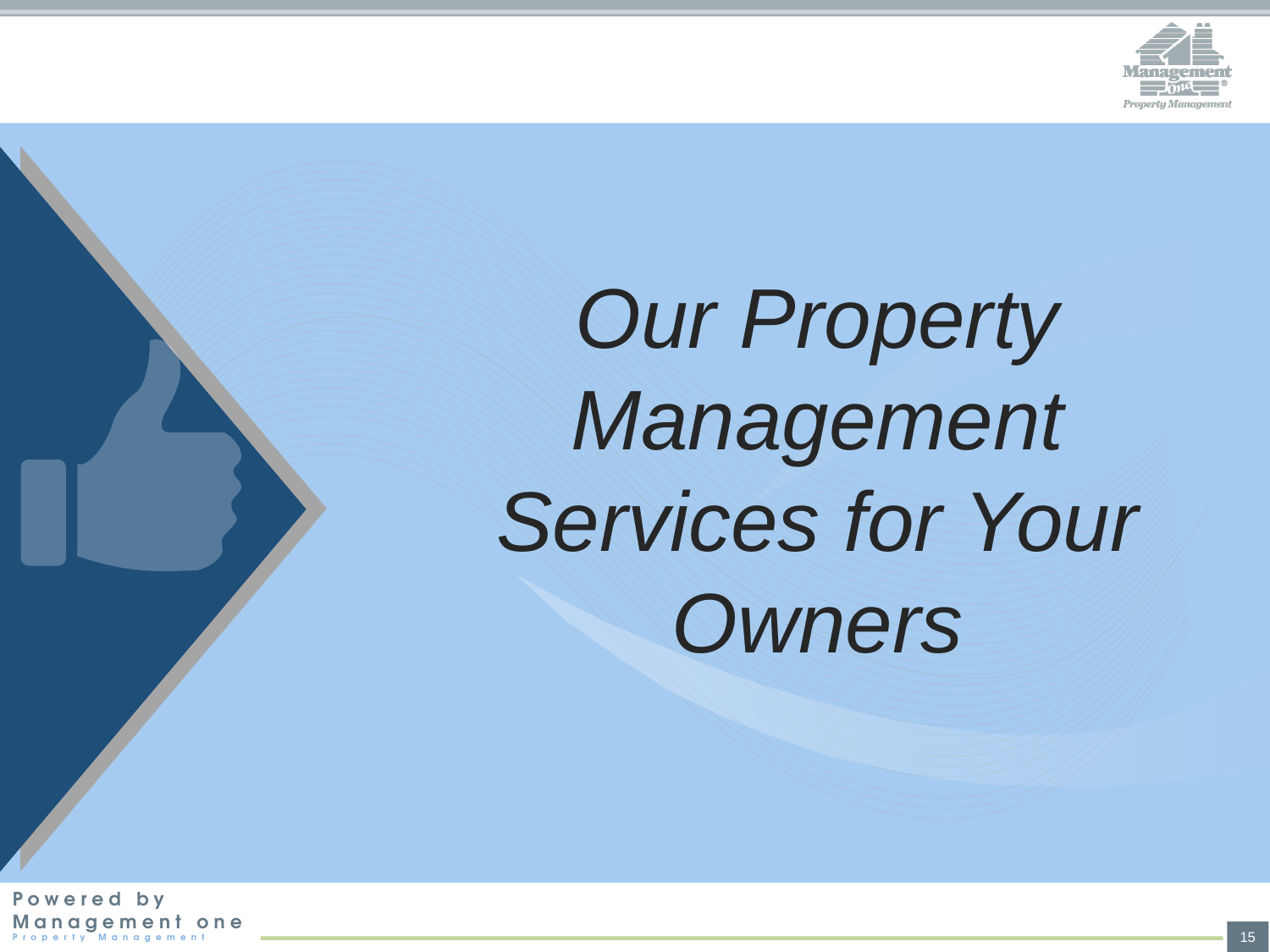

#

Our Property Management Services for Your Owners

15